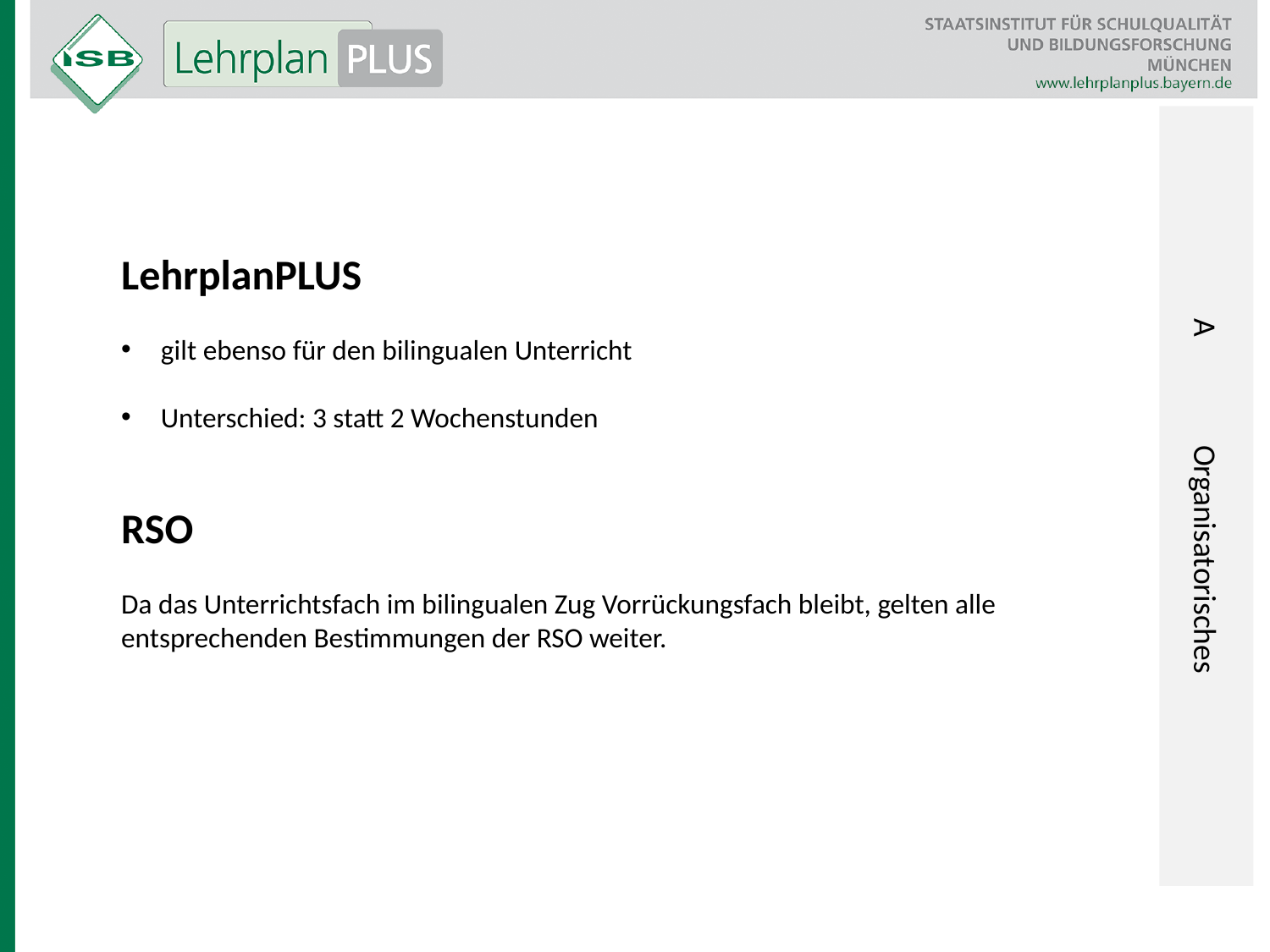

A	Organisatorisches

LehrplanPLUS

gilt ebenso für den bilingualen Unterricht

Unterschied: 3 statt 2 Wochenstunden

RSO

Da das Unterrichtsfach im bilingualen Zug Vorrückungsfach bleibt, gelten alle entsprechenden Bestimmungen der RSO weiter.